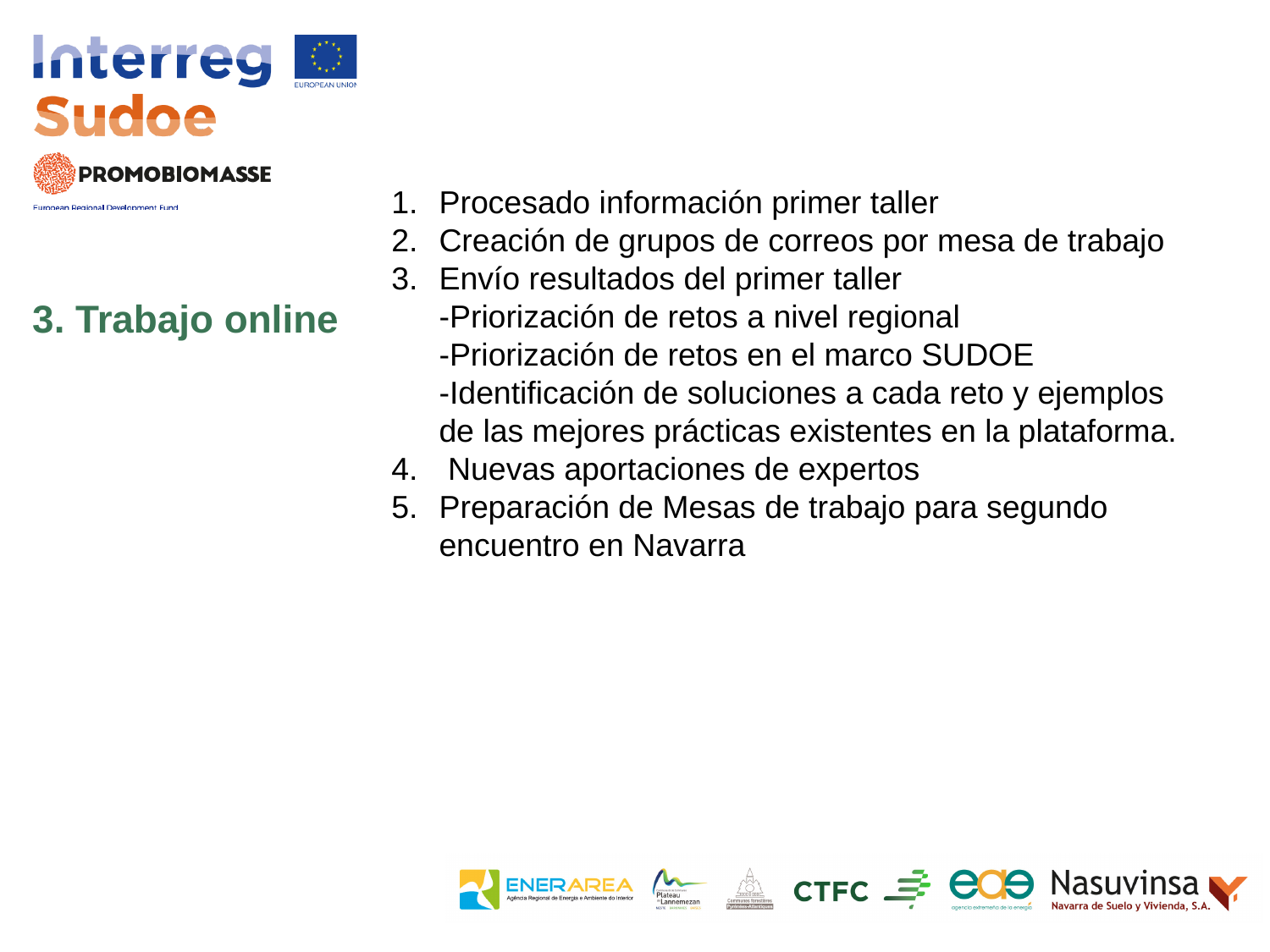

Procesado información primer taller
Creación de grupos de correos por mesa de trabajo
Envío resultados del primer taller
-Priorización de retos a nivel regional
-Priorización de retos en el marco SUDOE
-Identificación de soluciones a cada reto y ejemplos de las mejores prácticas existentes en la plataforma.
 Nuevas aportaciones de expertos
Preparación de Mesas de trabajo para segundo encuentro en Navarra

3. Trabajo online